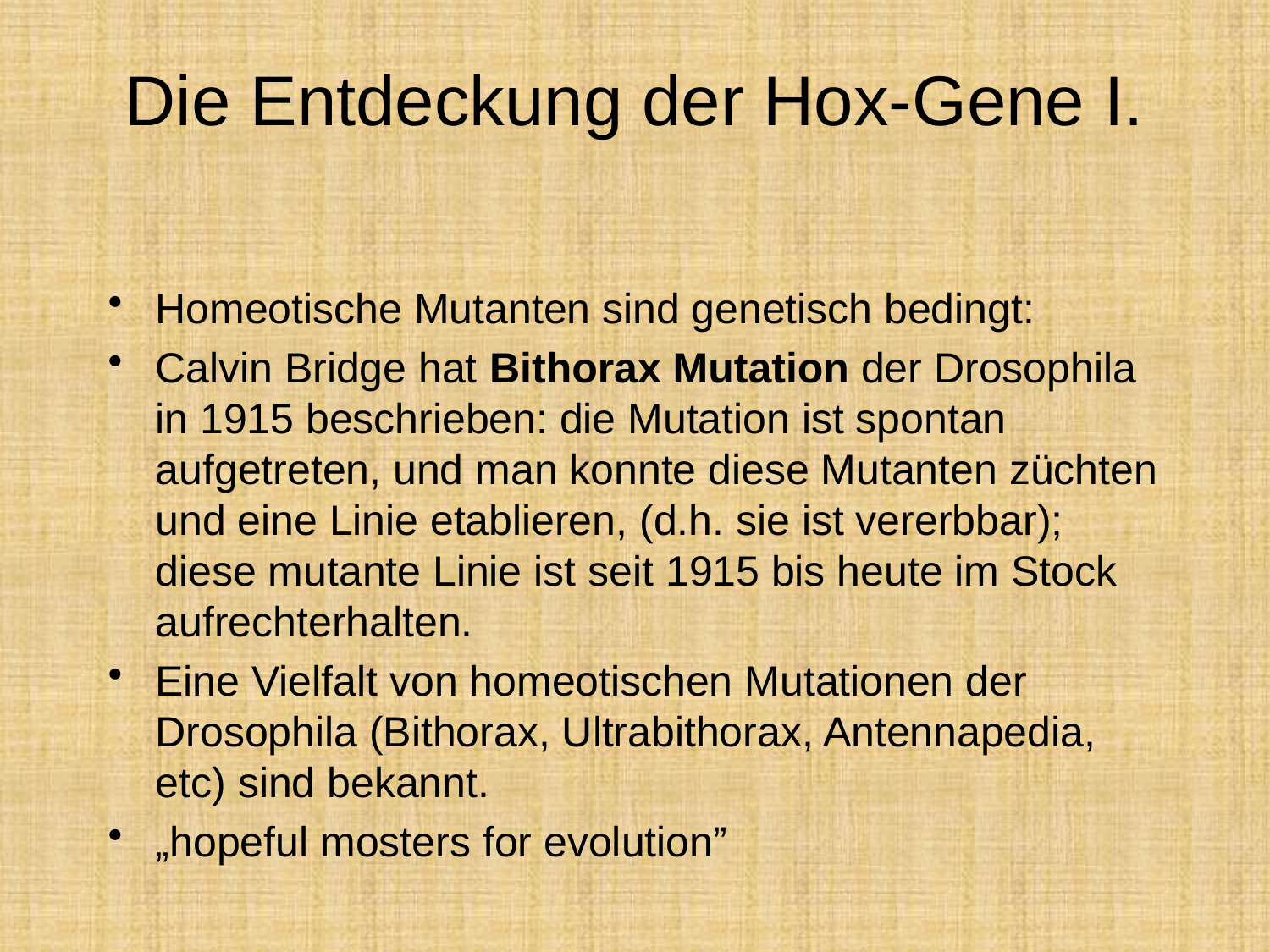

Die Entdeckung der Hox-Gene I.
Homeotische Mutanten sind genetisch bedingt:
Calvin Bridge hat Bithorax Mutation der Drosophila in 1915 beschrieben: die Mutation ist spontan aufgetreten, und man konnte diese Mutanten züchten und eine Linie etablieren, (d.h. sie ist vererbbar); diese mutante Linie ist seit 1915 bis heute im Stock aufrechterhalten.
Eine Vielfalt von homeotischen Mutationen der Drosophila (Bithorax, Ultrabithorax, Antennapedia, etc) sind bekannt.
„hopeful mosters for evolution”